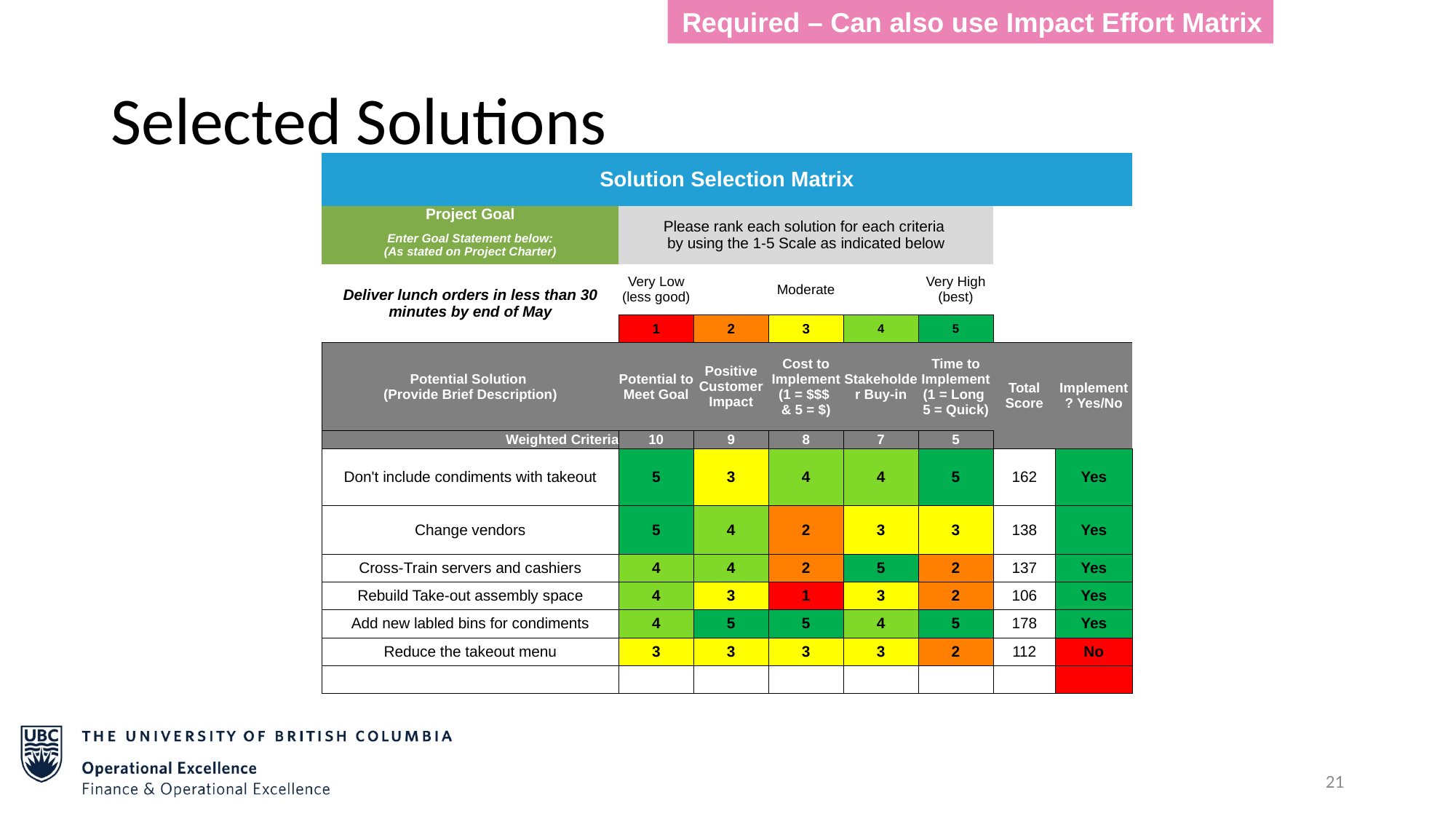

Required – Can also use Impact Effort Matrix
# Selected Solutions
| Solution Selection Matrix |  |  |  |  |  |  |  |
| --- | --- | --- | --- | --- | --- | --- | --- |
| Project Goal | Please rank each solution for each criteria by using the 1-5 Scale as indicated below |  |  |  |  |  |  |
| Enter Goal Statement below: (As stated on Project Charter) |  |  |  |  |  |  |  |
| Deliver lunch orders in less than 30 minutes by end of May | Very Low (less good) |  | Moderate |  | Very High (best) |  |  |
|  | 1 | 2 | 3 | 4 | 5 |  |  |
| Potential Solution (Provide Brief Description) | Potential to Meet Goal | Positive Customer Impact | Cost to Implement (1 = $$$ & 5 = $) | Stakeholder Buy-in | Time to Implement (1 = Long 5 = Quick) | Total Score | Implement? Yes/No |
| Weighted Criteria | 10 | 9 | 8 | 7 | 5 |  |  |
| Don't include condiments with takeout | 5 | 3 | 4 | 4 | 5 | 162 | Yes |
| Change vendors | 5 | 4 | 2 | 3 | 3 | 138 | Yes |
| Cross-Train servers and cashiers | 4 | 4 | 2 | 5 | 2 | 137 | Yes |
| Rebuild Take-out assembly space | 4 | 3 | 1 | 3 | 2 | 106 | Yes |
| Add new labled bins for condiments | 4 | 5 | 5 | 4 | 5 | 178 | Yes |
| Reduce the takeout menu | 3 | 3 | 3 | 3 | 2 | 112 | No |
|  |  |  |  |  |  |  |  |
21